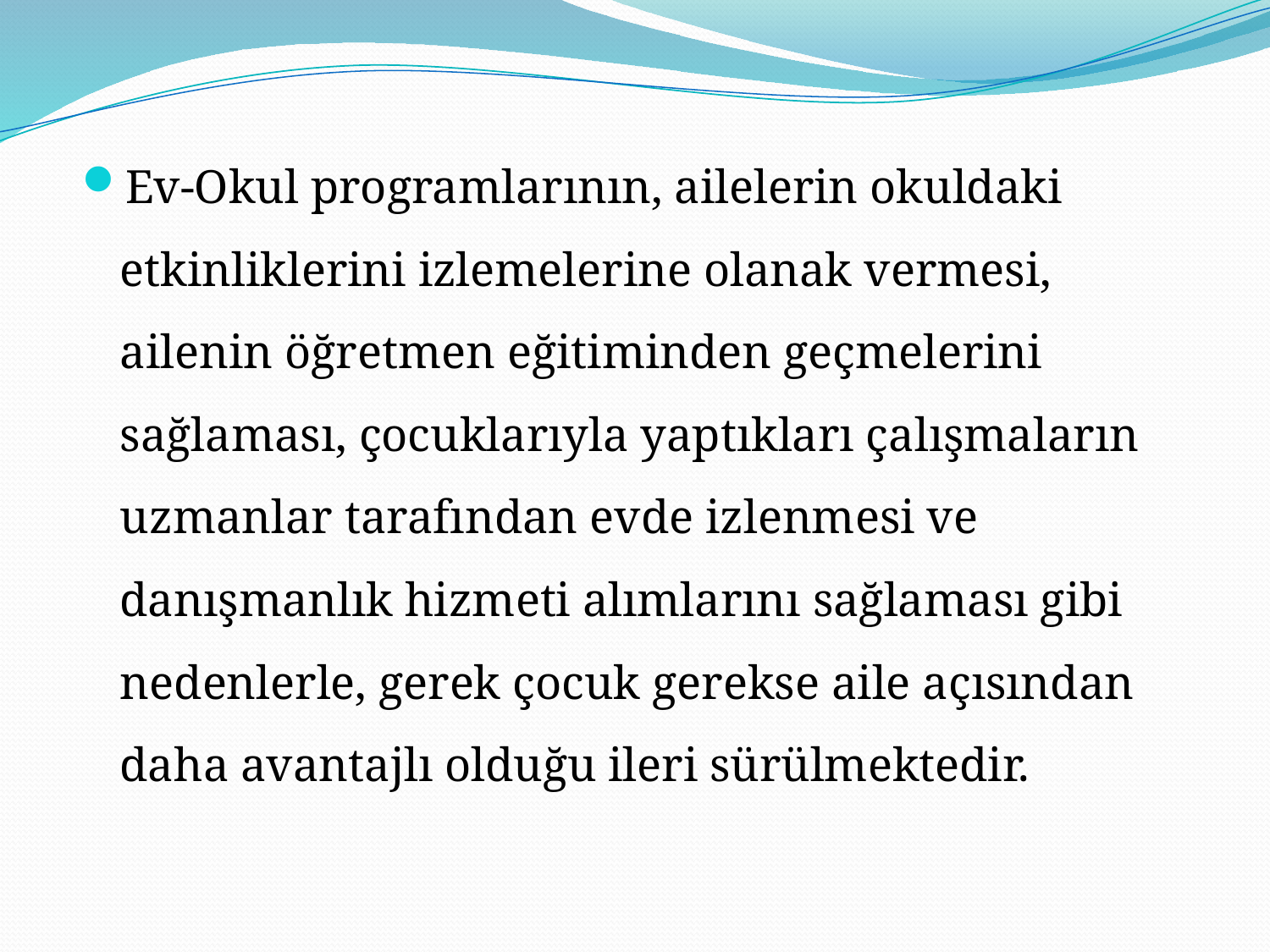

Ev-Okul programlarının, ailelerin okuldaki etkinliklerini izlemelerine olanak vermesi, ailenin öğretmen eğitiminden geçmelerini sağlaması, çocuklarıyla yaptıkları çalışmaların uzmanlar tarafından evde izlenmesi ve danışmanlık hizmeti alımlarını sağlaması gibi nedenlerle, gerek çocuk gerekse aile açısından daha avantajlı olduğu ileri sürülmektedir.